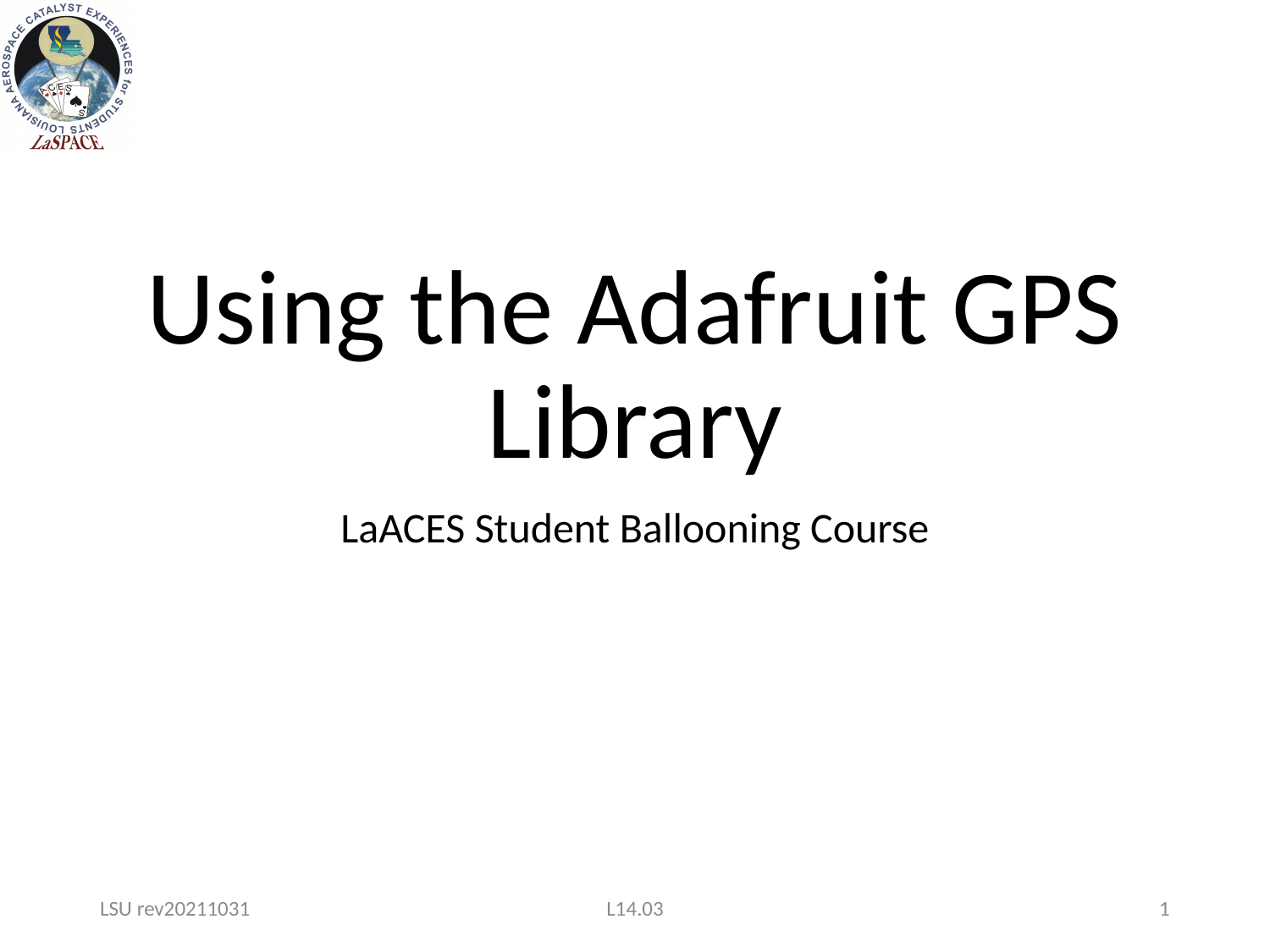

# Using the Adafruit GPS Library
LaACES Student Ballooning Course
LSU rev20211031
L14.03
1